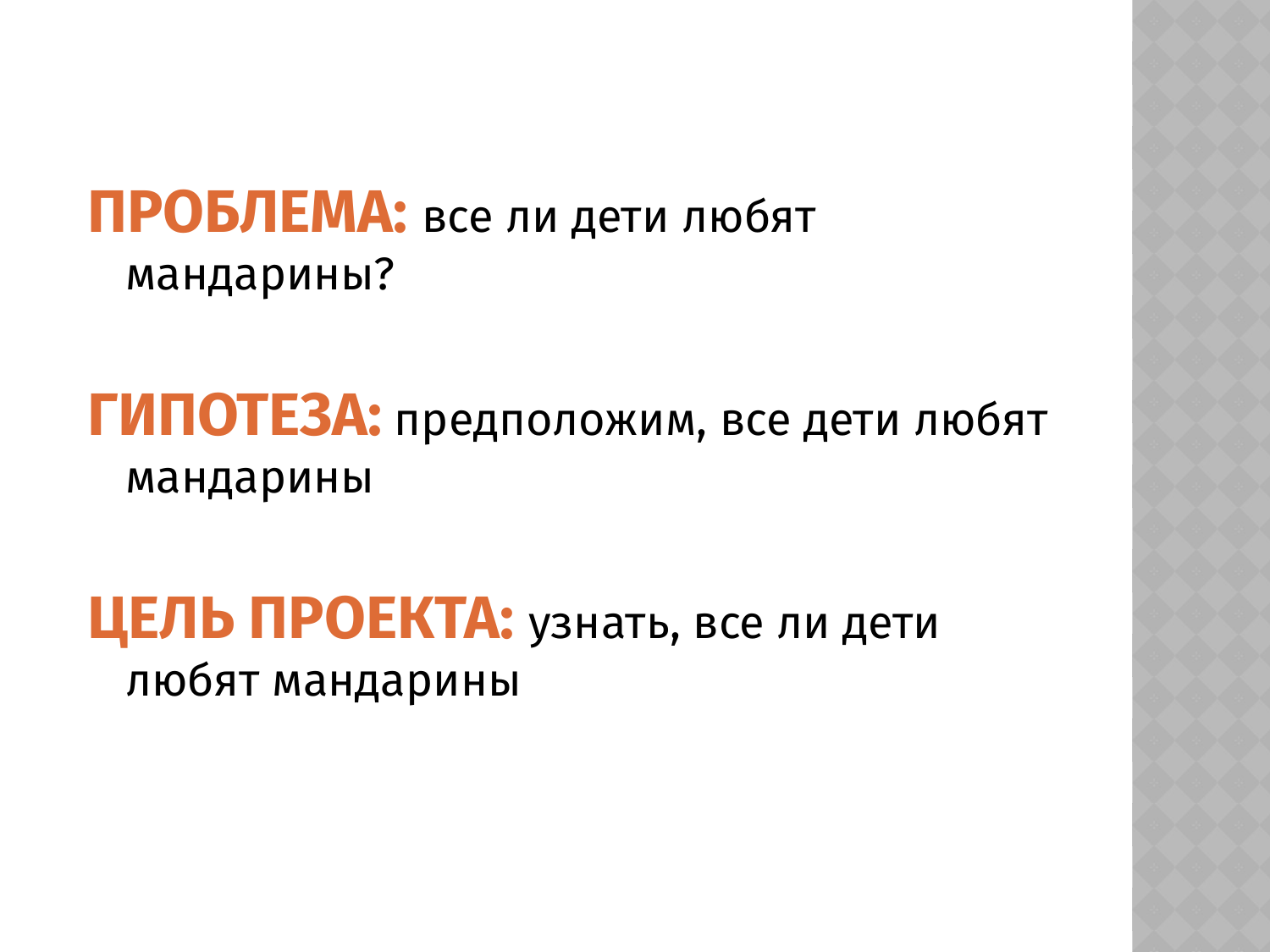

Проблема: все ли дети любят мандарины?

Гипотеза: предположим, все дети любят мандарины

Цель проекта: узнать, все ли дети любят мандарины